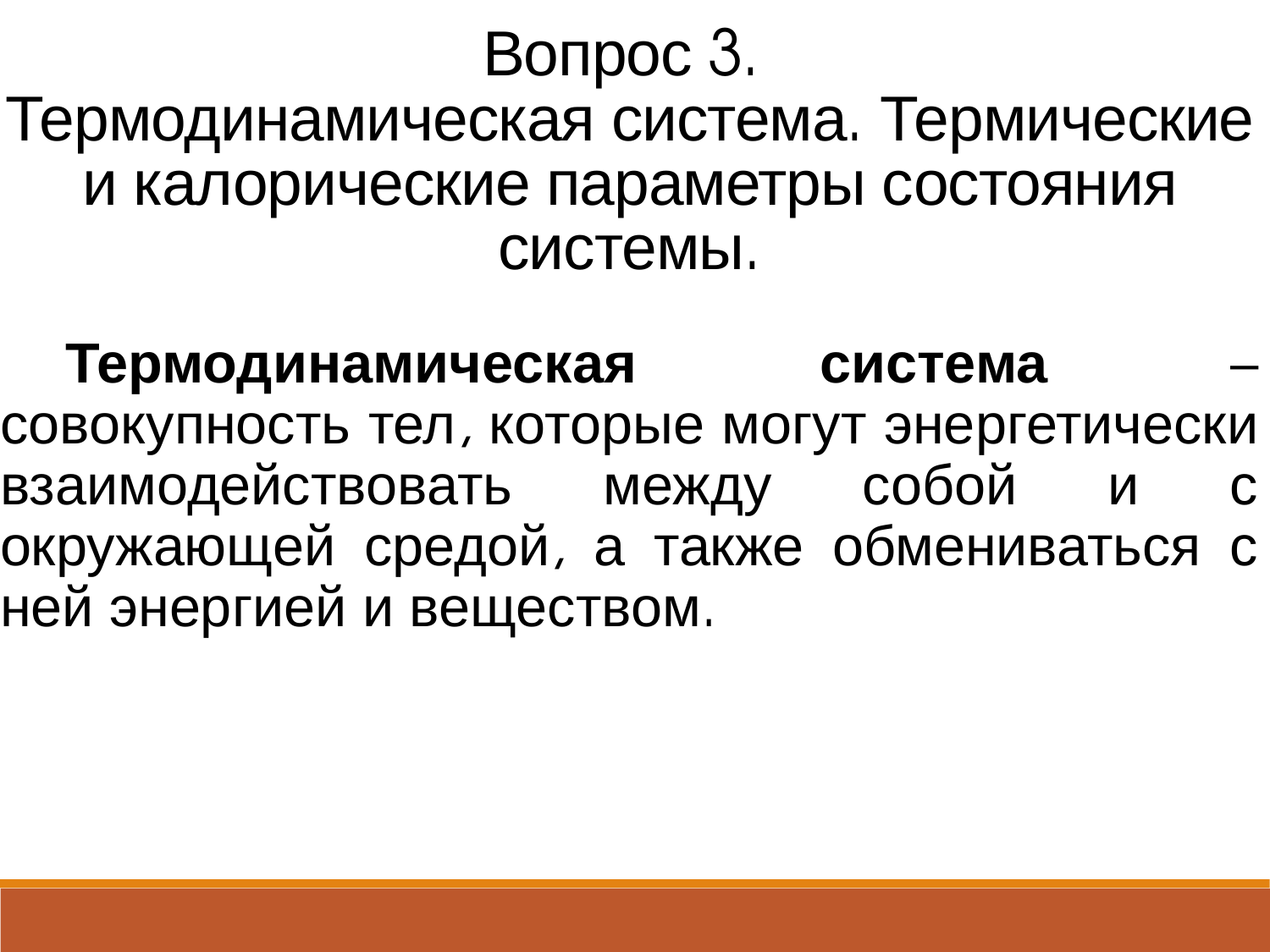

Вопрос 3. 
Термодинамическая система. Термические и калорические параметры состояния системы.
Термодинамическая система – совокупность тел, которые могут энергетически взаимодействовать между собой и с окружающей средой, а также обмениваться с ней энергией и веществом.